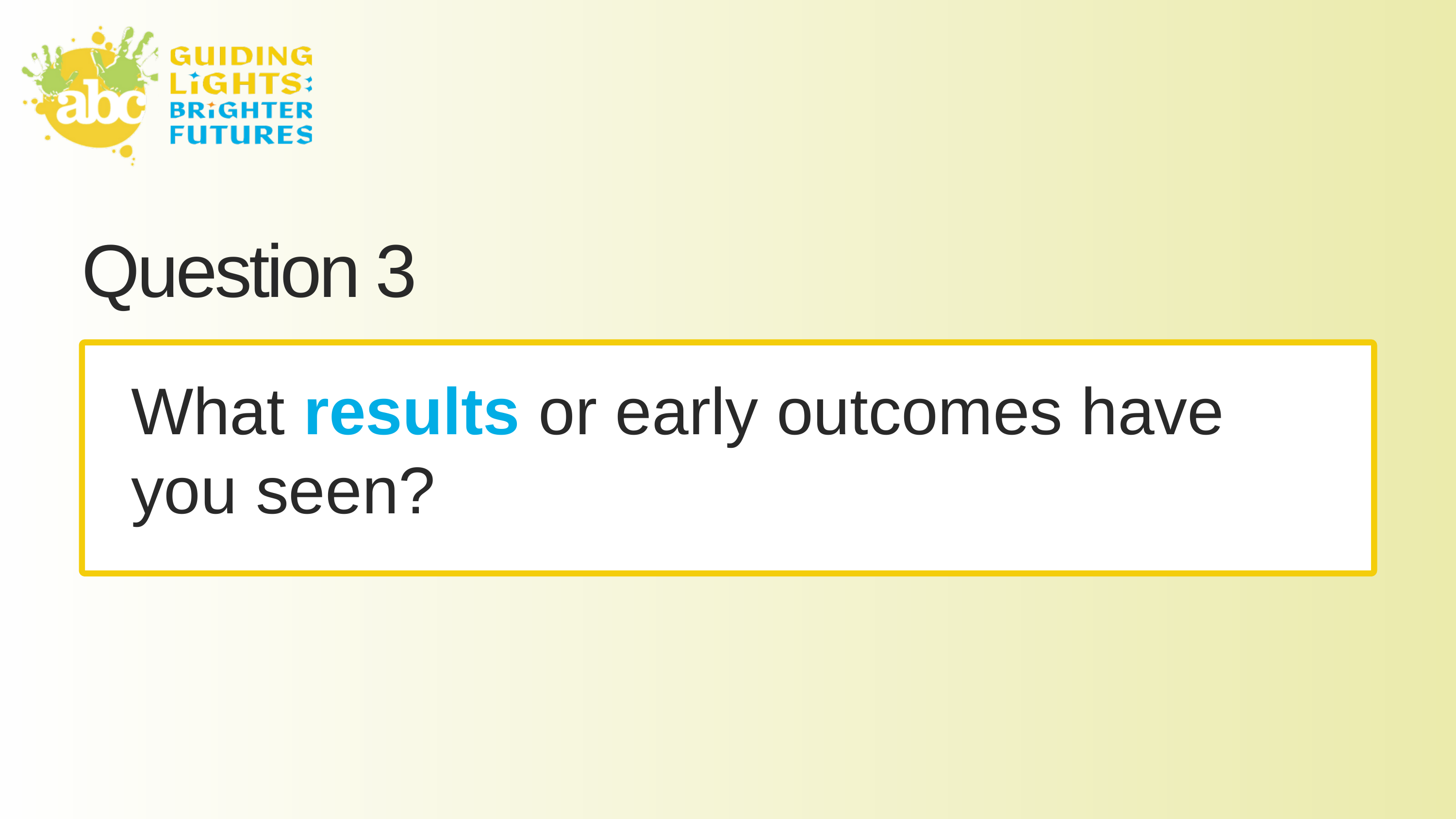

Question 3

What results or early outcomes have you seen?